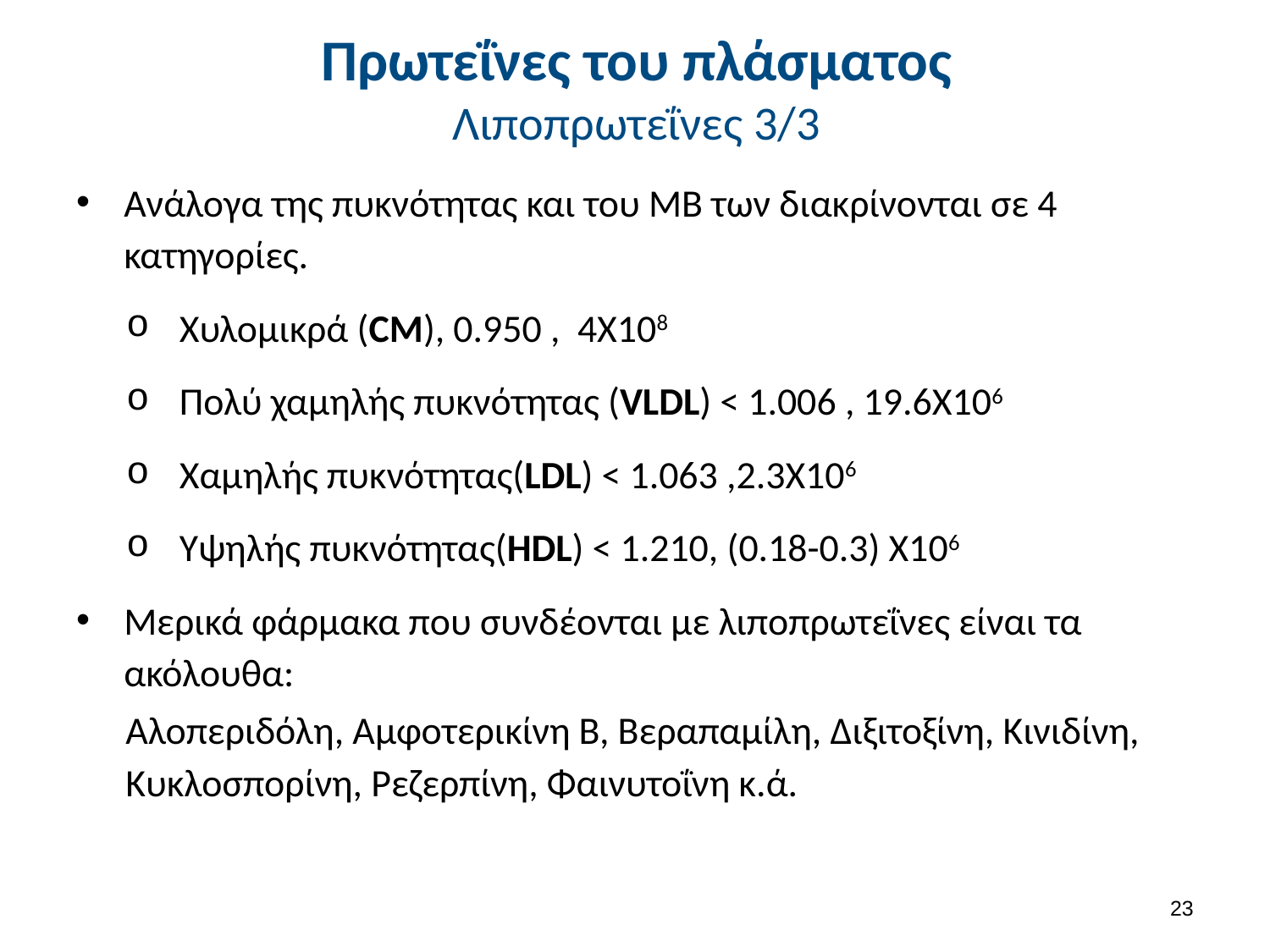

# Πρωτεΐνες του πλάσματος Λιποπρωτεΐνες 3/3
Ανάλογα της πυκνότητας και του ΜΒ των διακρίνονται σε 4 κατηγορίες.
Χυλομικρά (CM), 0.950 ,  4X108
Πολύ χαμηλής πυκνότητας (VLDL) < 1.006 , 19.6Χ106
Χαμηλής πυκνότητας(LDL) < 1.063 ,2.3Χ106
Υψηλής πυκνότητας(HDL) < 1.210, (0.18-0.3) Χ106
Μερικά φάρμακα που συνδέονται με λιποπρωτεΐνες είναι τα ακόλουθα:
Αλοπεριδόλη, Αμφοτερικίνη Β, Βεραπαμίλη, Διξιτοξίνη, Κινιδίνη, Κυκλοσπορίνη, Ρεζερπίνη, Φαινυτοΐνη κ.ά.

23